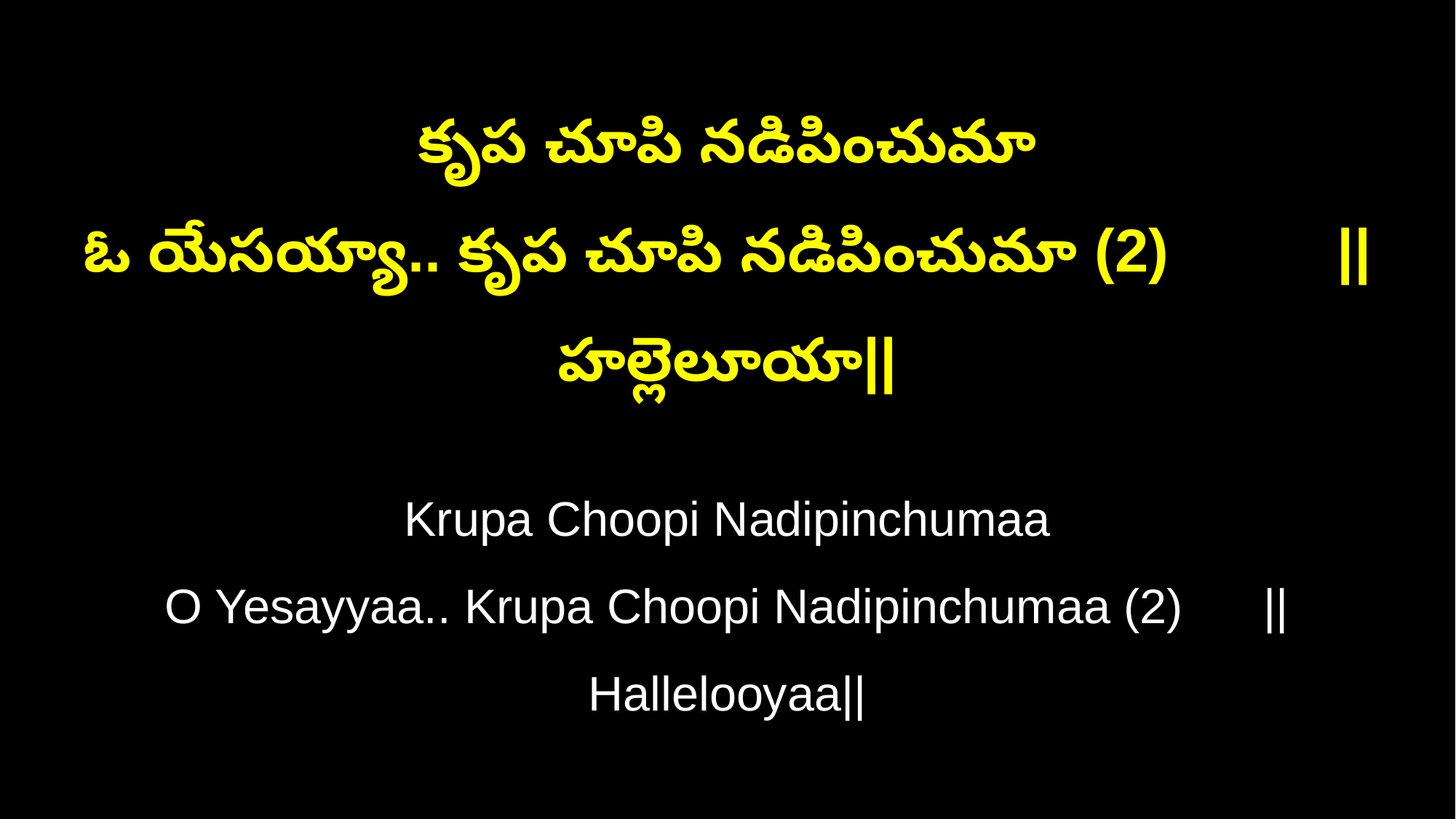

కృప చూపి నడిపించుమా
ఓ యేసయ్యా.. కృప చూపి నడిపించుమా (2)          ||హల్లెలూయా||
Krupa Choopi Nadipinchumaa
O Yesayyaa.. Krupa Choopi Nadipinchumaa (2)      ||Hallelooyaa||